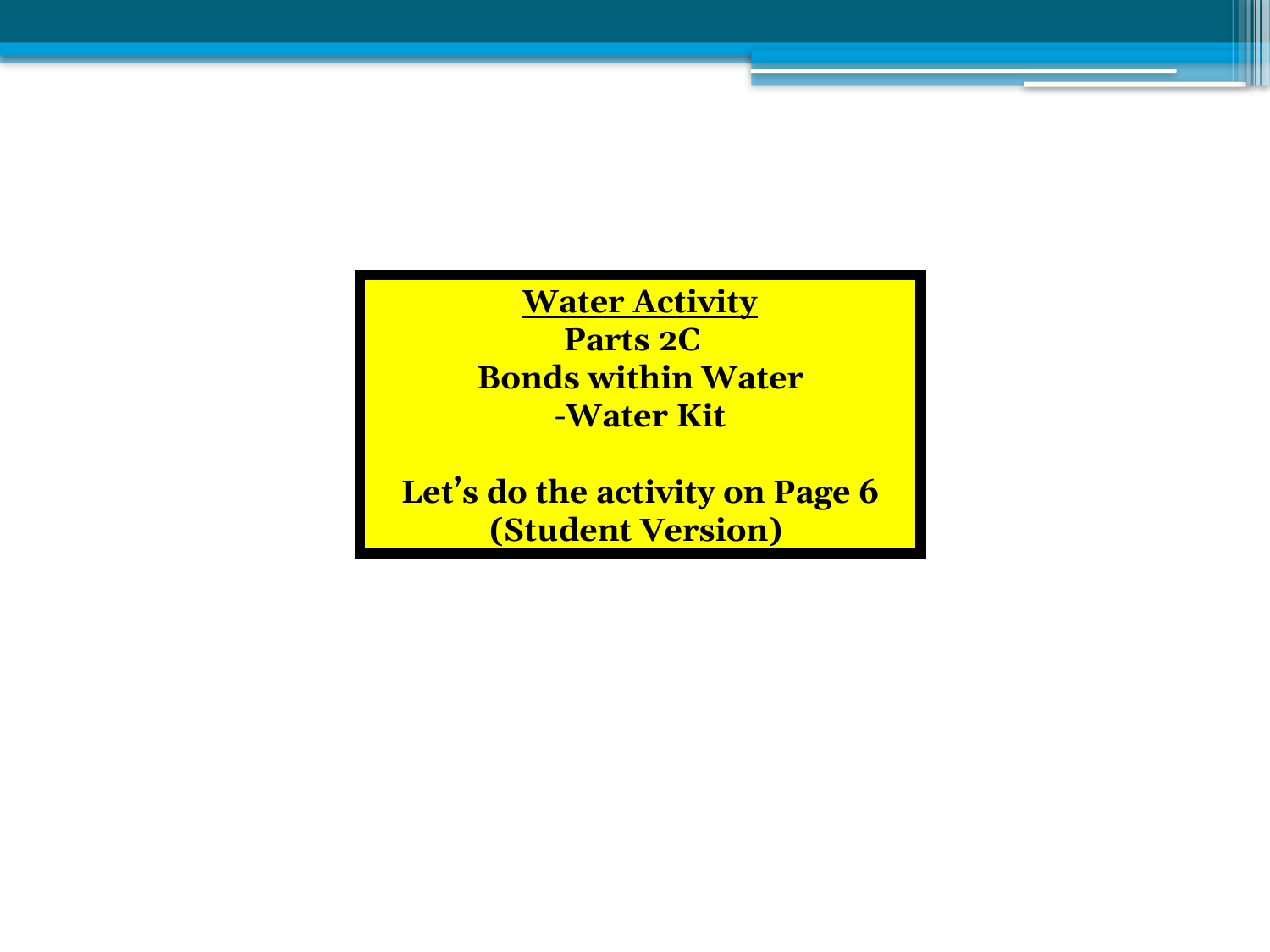

Water Activity
Parts 2C
Bonds within Water
-Water Kit

Let’s do the activity on Page 6 (Student Version)